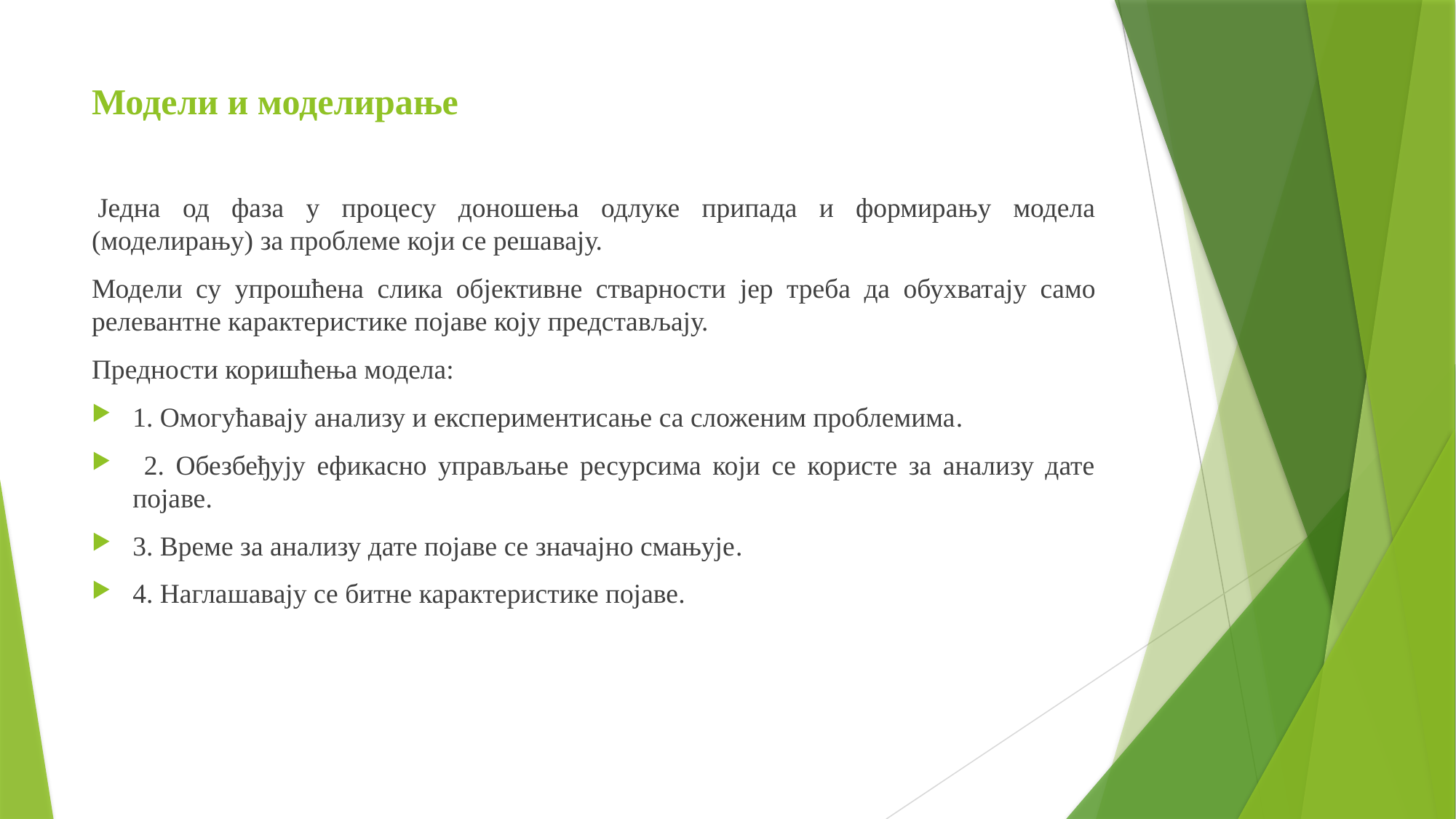

# Модели и моделирање
 Једна од фаза у процесу доношења одлуке припада и формирању модела (моделирању) за проблеме који се решавају.
Модели су упрошћена слика објективне стварности јер треба да обухватају само релевантне карактеристике појаве коју представљају.
Предности коришћења модела:
1. Омогућавају анализу и експериментисање са сложеним проблемима.
 2. Обезбеђују ефикасно управљање ресурсима који се користе за анализу дате појаве.
3. Време за анализу дате појаве се значајно смањује.
4. Наглашавају се битне карактеристике појаве.